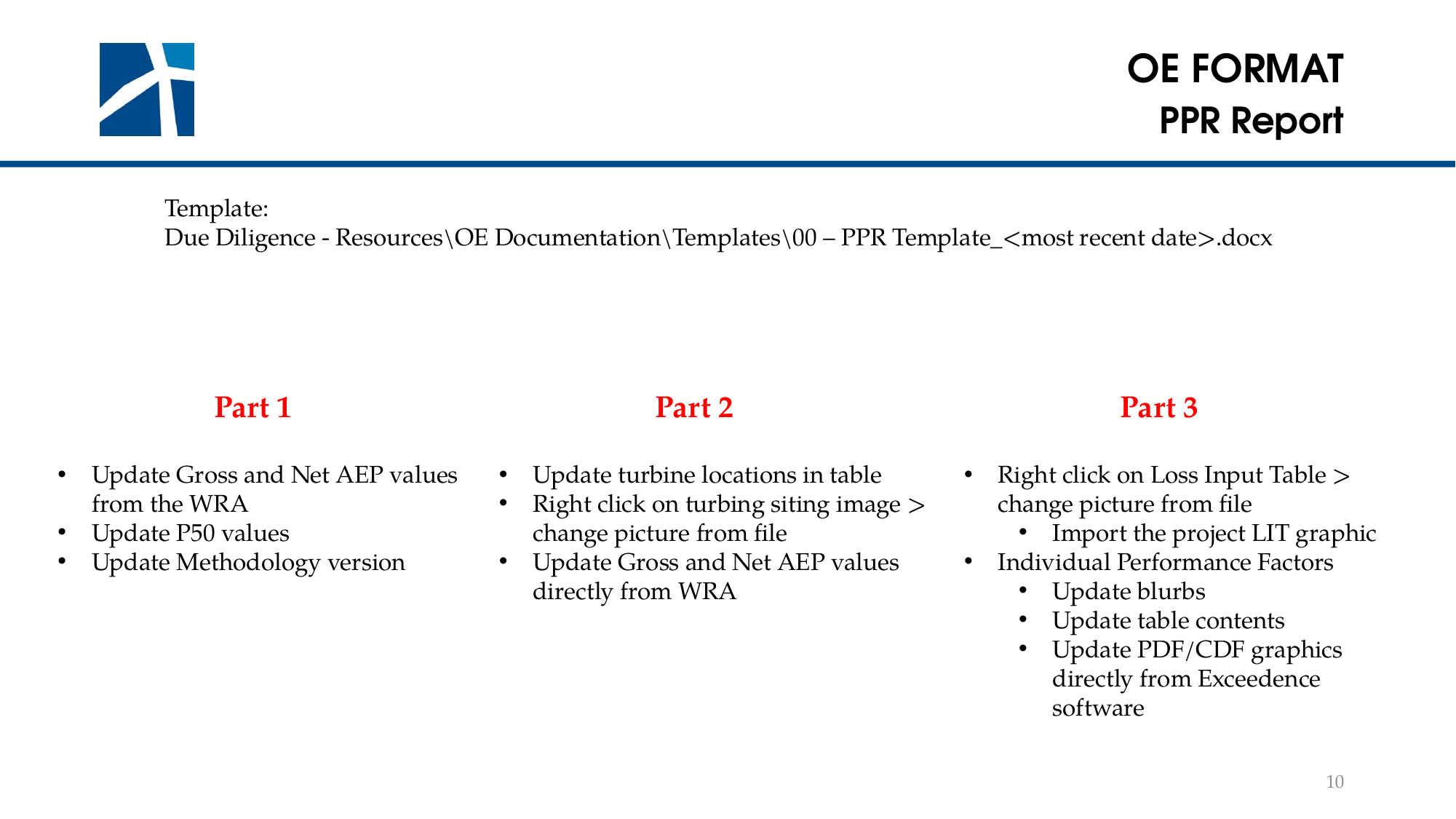

# Oe format
PPR Report
Template:
Due Diligence - Resources\OE Documentation\Templates\00 – PPR Template_<most recent date>.docx
Part 1
Part 2
Part 3
Update Gross and Net AEP values from the WRA
Update P50 values
Update Methodology version
Update turbine locations in table
Right click on turbing siting image > change picture from file
Update Gross and Net AEP values directly from WRA
Right click on Loss Input Table > change picture from file
Import the project LIT graphic
Individual Performance Factors
Update blurbs
Update table contents
Update PDF/CDF graphics directly from Exceedence software
10